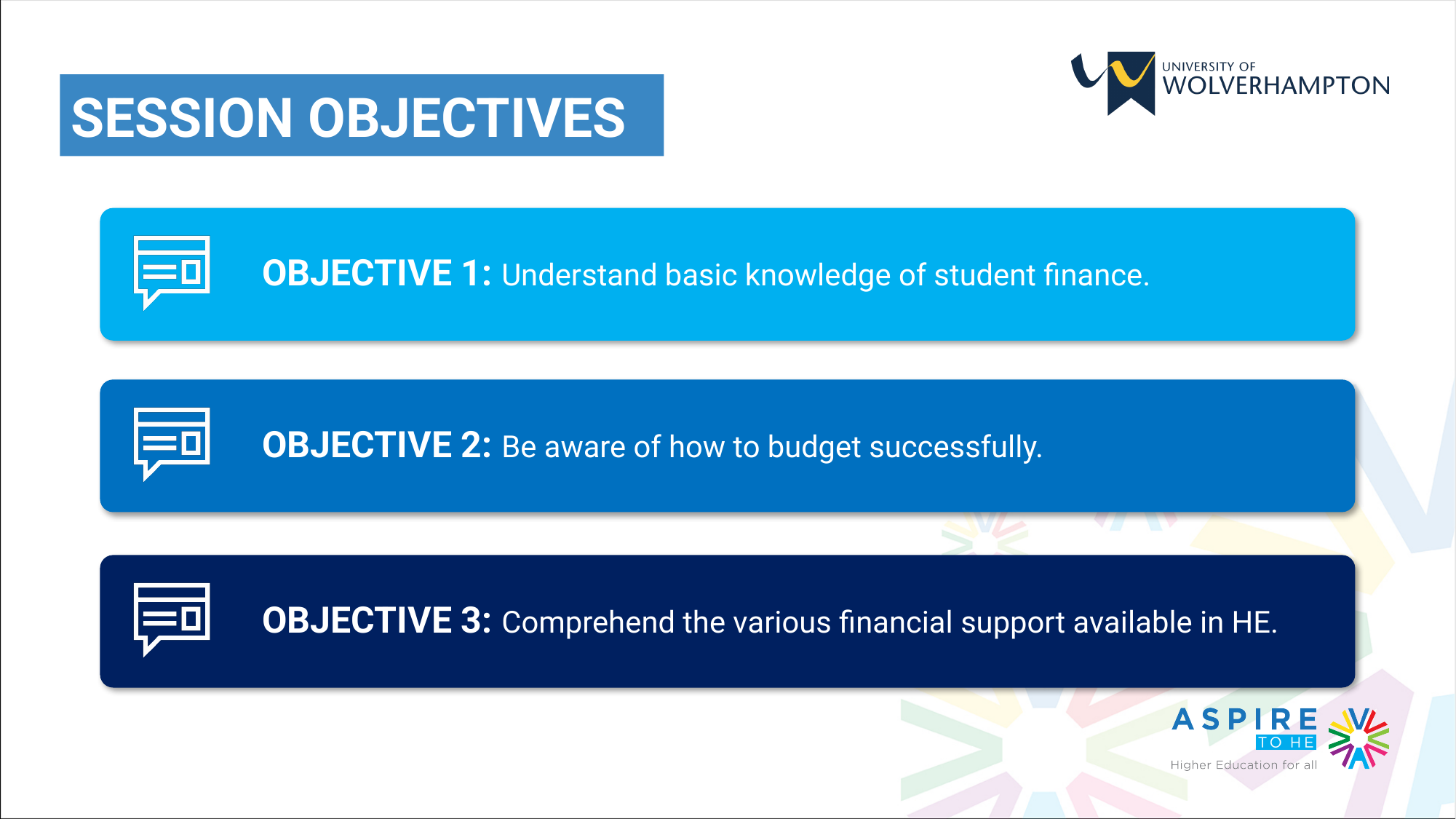

SESSION OBJECTIVES

OBJECTIVE 1: Understand basic knowledge of student finance.

OBJECTIVE 2: Be aware of how to budget successfully.

OBJECTIVE 3: Comprehend the various financial support available in HE.